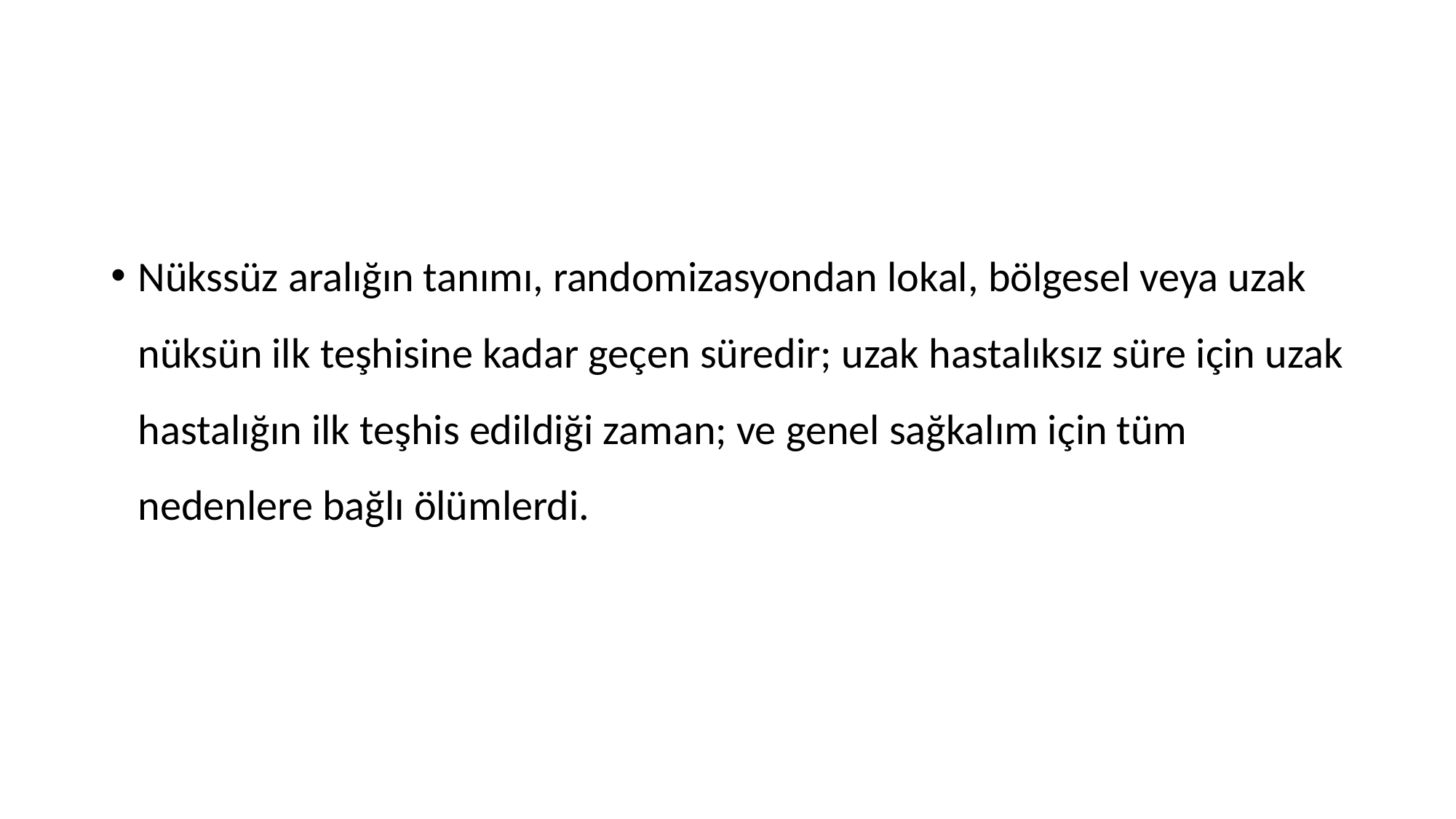

#
Nükssüz aralığın tanımı, randomizasyondan lokal, bölgesel veya uzak nüksün ilk teşhisine kadar geçen süredir; uzak hastalıksız süre için uzak hastalığın ilk teşhis edildiği zaman; ve genel sağkalım için tüm nedenlere bağlı ölümlerdi.